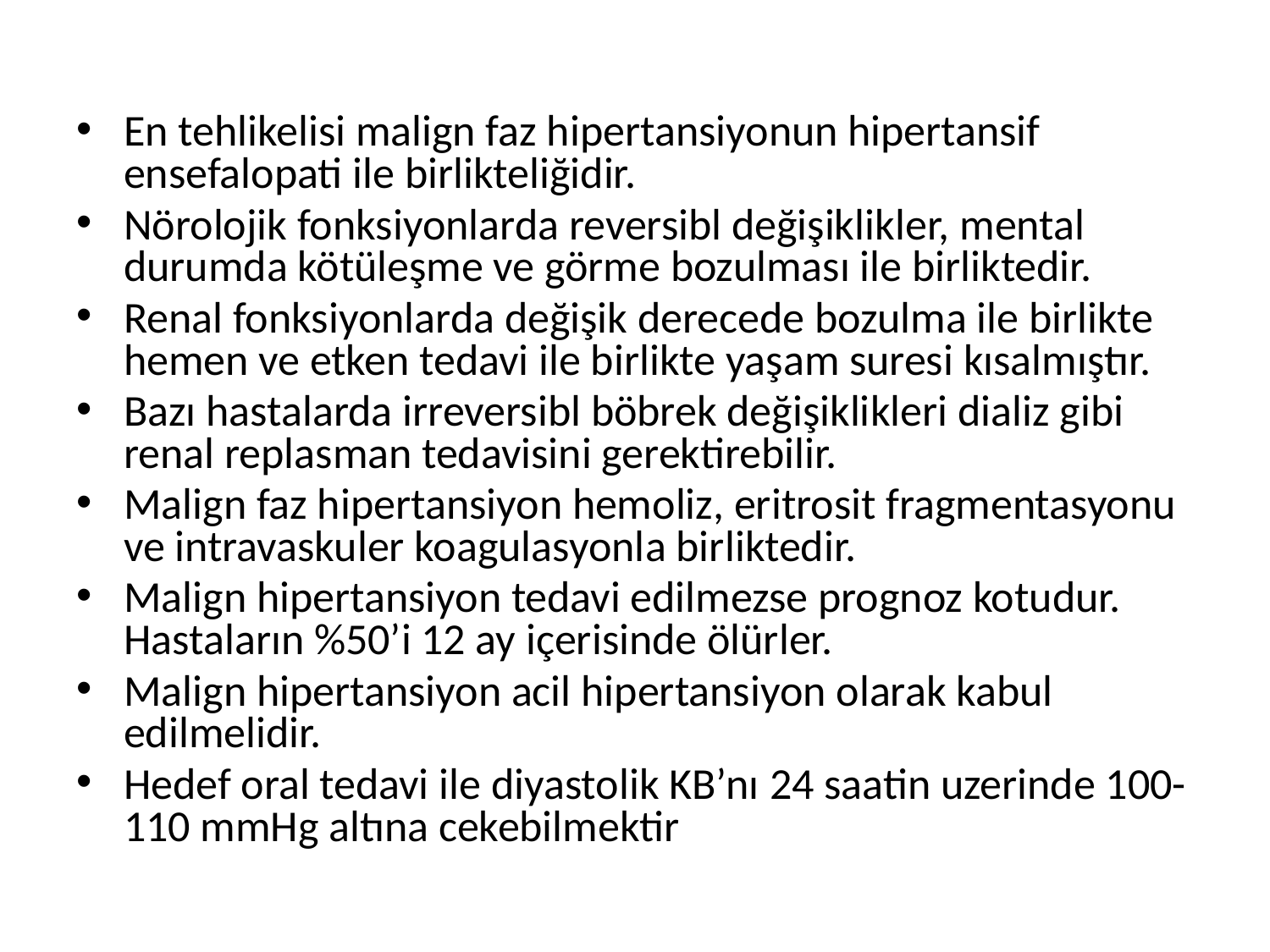

En tehlikelisi malign faz hipertansiyonun hipertansif ensefalopati ile birlikteliğidir.
Nörolojik fonksiyonlarda reversibl değişiklikler, mental durumda kötüleşme ve görme bozulması ile birliktedir.
Renal fonksiyonlarda değişik derecede bozulma ile birlikte hemen ve etken tedavi ile birlikte yaşam suresi kısalmıştır.
Bazı hastalarda irreversibl böbrek değişiklikleri dializ gibi renal replasman tedavisini gerektirebilir.
Malign faz hipertansiyon hemoliz, eritrosit fragmentasyonu ve intravaskuler koagulasyonla birliktedir.
Malign hipertansiyon tedavi edilmezse prognoz kotudur. Hastaların %50’i 12 ay içerisinde ölürler.
Malign hipertansiyon acil hipertansiyon olarak kabul edilmelidir.
Hedef oral tedavi ile diyastolik KB’nı 24 saatin uzerinde 100-110 mmHg altına cekebilmektir